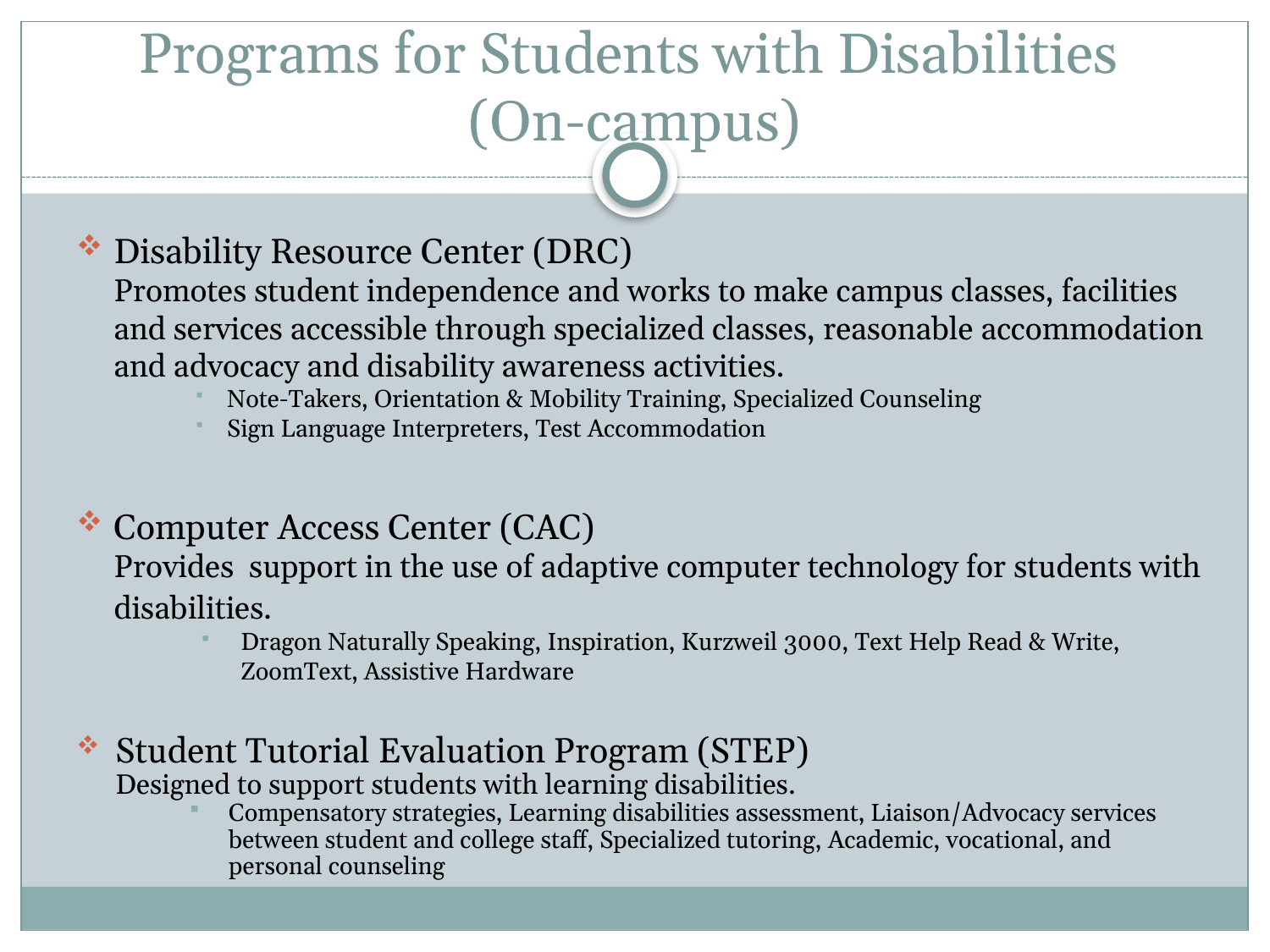

# Programs for Students with Disabilities (On-campus)
Disability Resource Center (DRC)
	Promotes student independence and works to make campus classes, facilities and services accessible through specialized classes, reasonable accommodation and advocacy and disability awareness activities.
Note-Takers, Orientation & Mobility Training, Specialized Counseling
Sign Language Interpreters, Test Accommodation

Computer Access Center (CAC)
	Provides  support in the use of adaptive computer technology for students with disabilities.
Dragon Naturally Speaking, Inspiration, Kurzweil 3000, Text Help Read & Write, ZoomText, Assistive Hardware

Student Tutorial Evaluation Program (STEP)
	Designed to support students with learning disabilities.
Compensatory strategies, Learning disabilities assessment, Liaison/Advocacy services between student and college staff, Specialized tutoring, Academic, vocational, and personal counseling